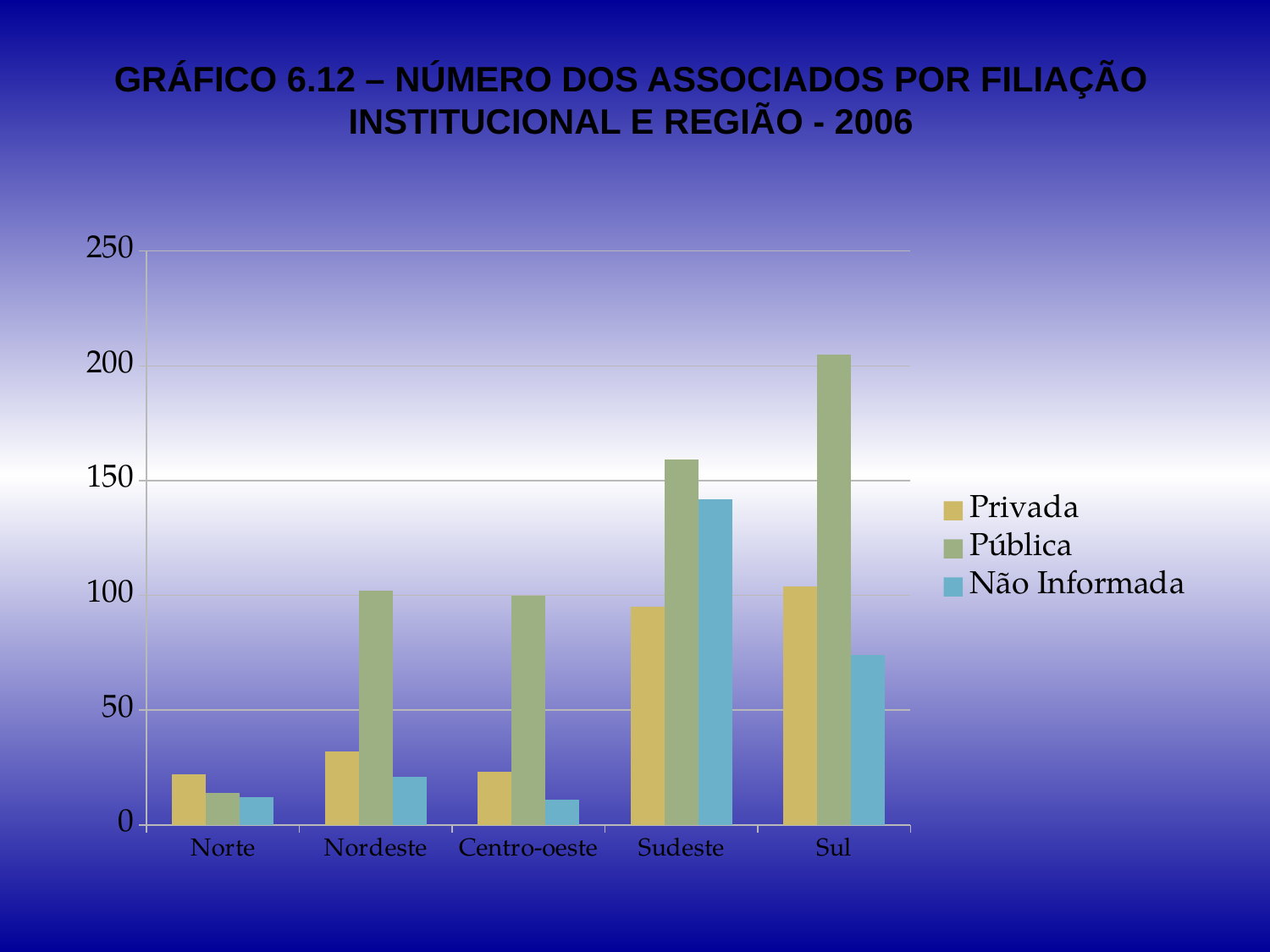

# GRÁFICO 6.12 – NÚMERO DOS ASSOCIADOS POR FILIAÇÃO INSTITUCIONAL E REGIÃO - 2006

### Chart

| Category | Privada | Pública | Não Informada |
|---|---|---|---|
| Norte | 22.0 | 14.0 | 12.0 |
| Nordeste | 32.0 | 102.0 | 21.0 |
| Centro-oeste | 23.0 | 100.0 | 11.0 |
| Sudeste | 95.0 | 159.0 | 142.0 |
| Sul | 104.0 | 205.0 | 74.0 |